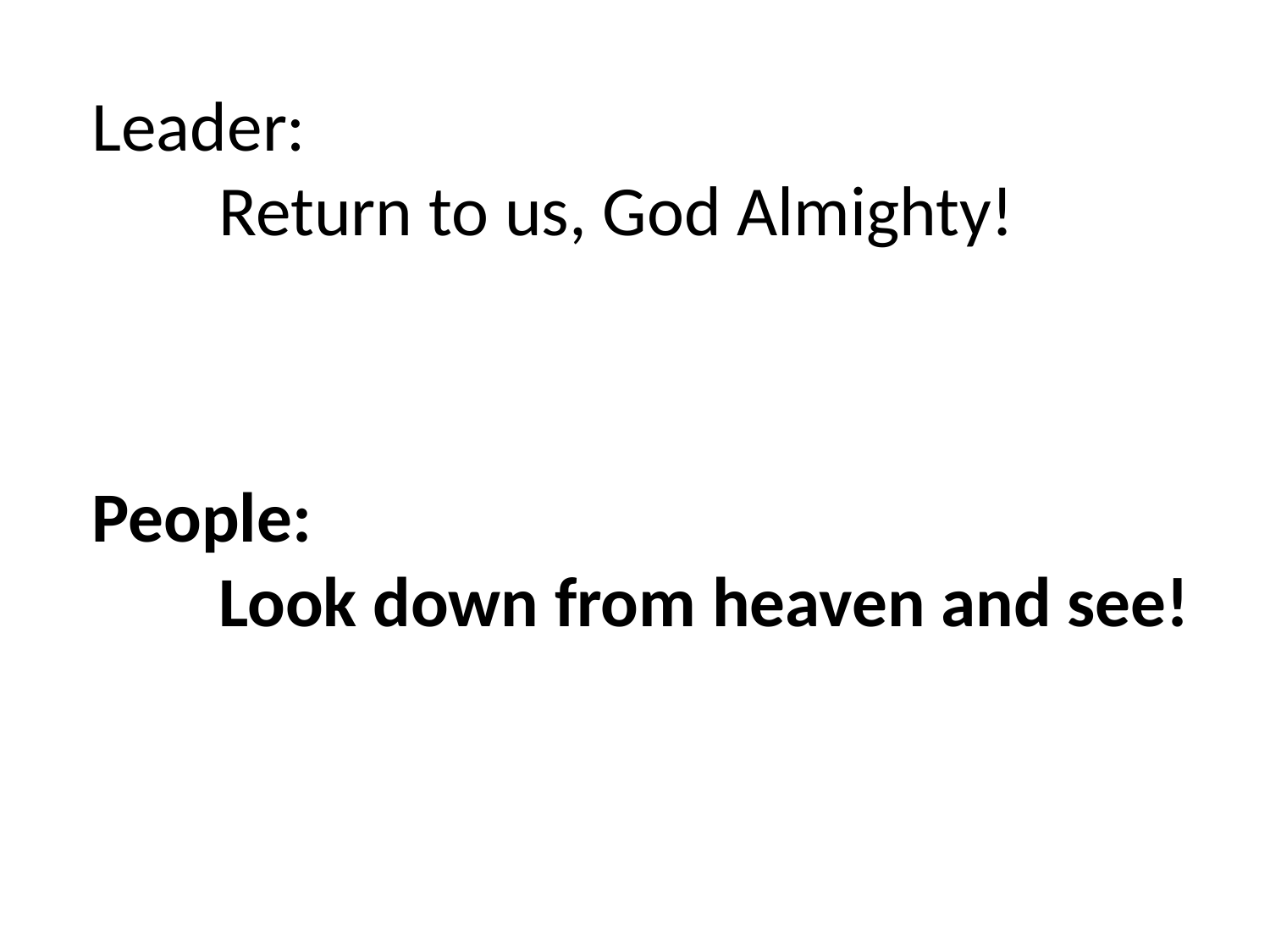

Leader:
	Return to us, God Almighty!
People:
	Look down from heaven and see!